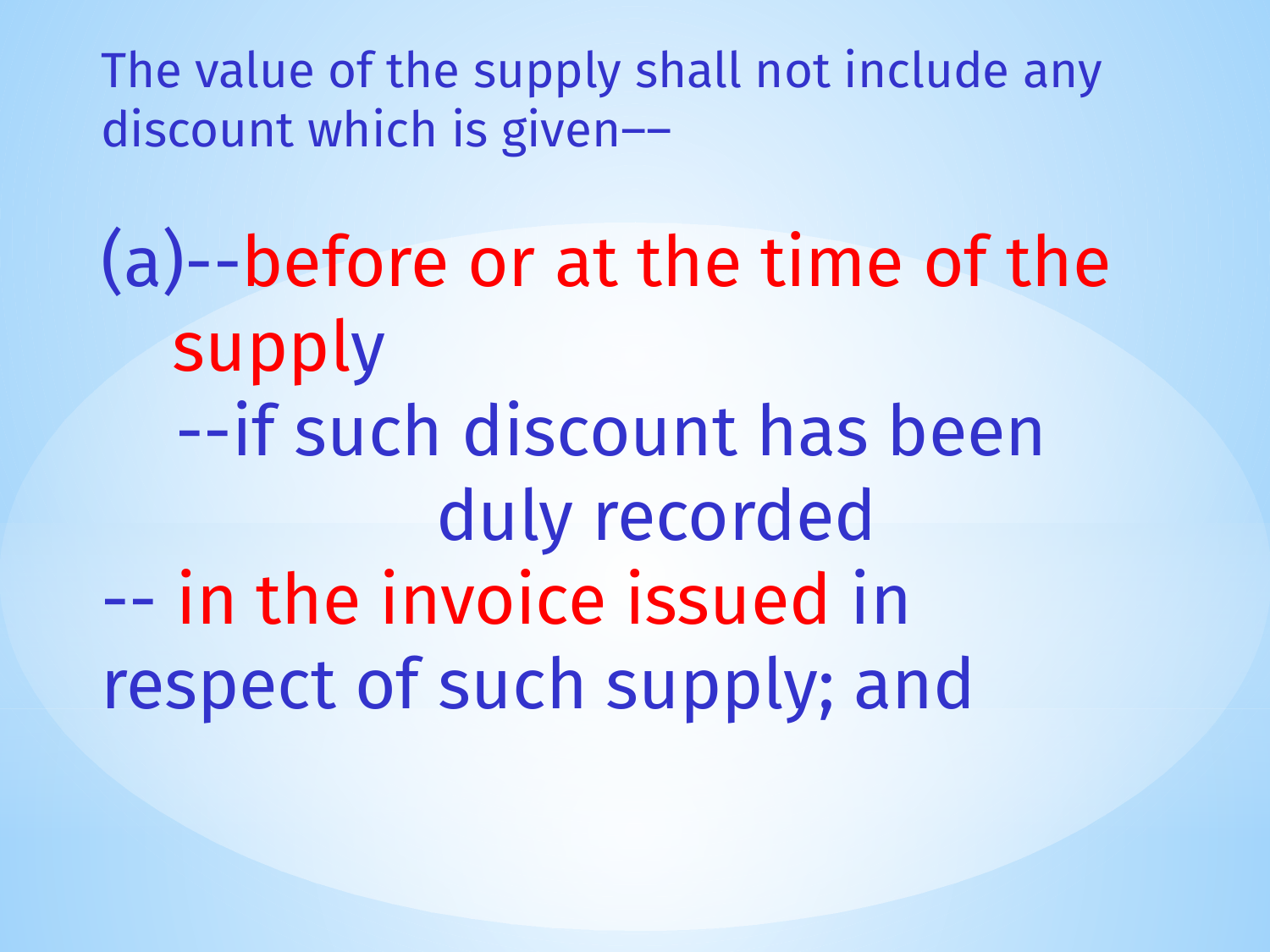

The value of the supply shall not include any discount which is given––

--before or at the time of the supply
    --if such discount has been                      duly recorded
-- in the invoice issued in respect of such supply; and